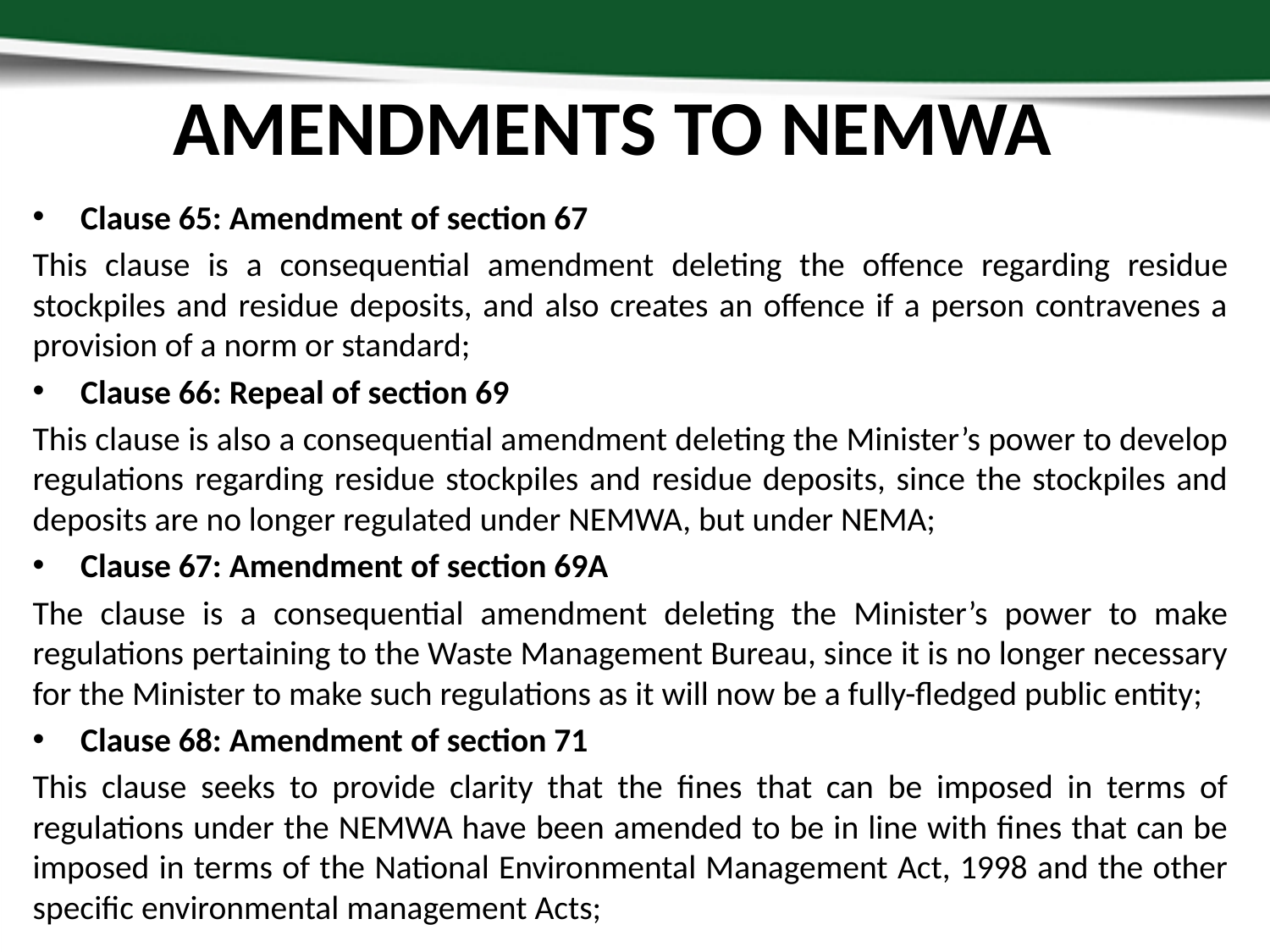

# AMENDMENTS TO NEMWA
Clause 65: Amendment of section 67
This clause is a consequential amendment deleting the offence regarding residue stockpiles and residue deposits, and also creates an offence if a person contravenes a provision of a norm or standard;
Clause 66: Repeal of section 69
This clause is also a consequential amendment deleting the Minister’s power to develop regulations regarding residue stockpiles and residue deposits, since the stockpiles and deposits are no longer regulated under NEMWA, but under NEMA;
Clause 67: Amendment of section 69A
The clause is a consequential amendment deleting the Minister’s power to make regulations pertaining to the Waste Management Bureau, since it is no longer necessary for the Minister to make such regulations as it will now be a fully-fledged public entity;
Clause 68: Amendment of section 71
This clause seeks to provide clarity that the fines that can be imposed in terms of regulations under the NEMWA have been amended to be in line with fines that can be imposed in terms of the National Environmental Management Act, 1998 and the other specific environmental management Acts;